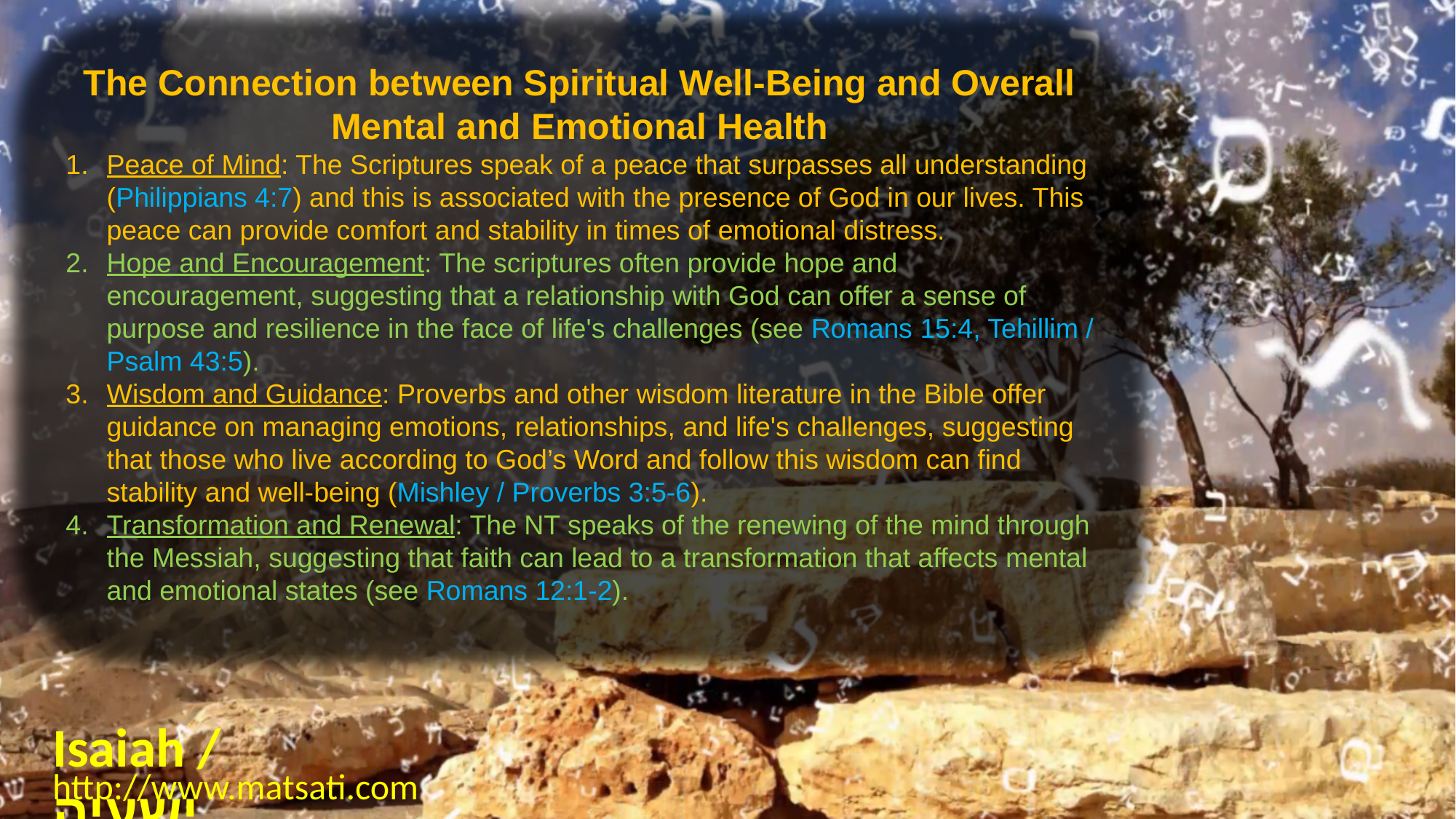

The Connection between Spiritual Well-Being and Overall Mental and Emotional Health
Peace of Mind: The Scriptures speak of a peace that surpasses all understanding (Philippians 4:7) and this is associated with the presence of God in our lives. This peace can provide comfort and stability in times of emotional distress.
Hope and Encouragement: The scriptures often provide hope and encouragement, suggesting that a relationship with God can offer a sense of purpose and resilience in the face of life's challenges (see Romans 15:4, Tehillim / Psalm 43:5).
Wisdom and Guidance: Proverbs and other wisdom literature in the Bible offer guidance on managing emotions, relationships, and life's challenges, suggesting that those who live according to God’s Word and follow this wisdom can find stability and well-being (Mishley / Proverbs 3:5-6).
Transformation and Renewal: The NT speaks of the renewing of the mind through the Messiah, suggesting that faith can lead to a transformation that affects mental and emotional states (see Romans 12:1-2).
Isaiah / ישעיה
http://www.matsati.com